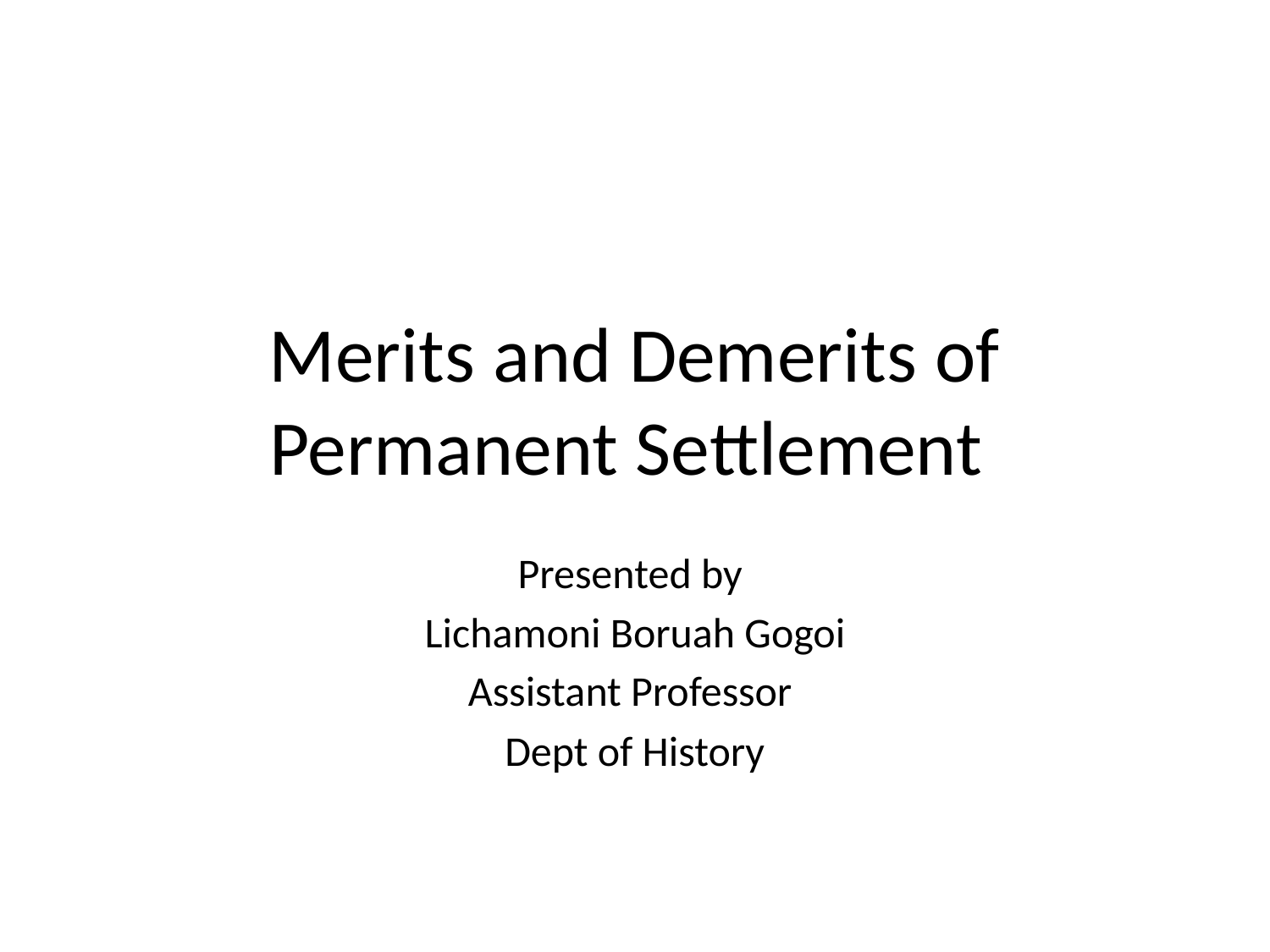

# Merits and Demerits of Permanent Settlement
Presented by
Lichamoni Boruah Gogoi
Assistant Professor
Dept of History